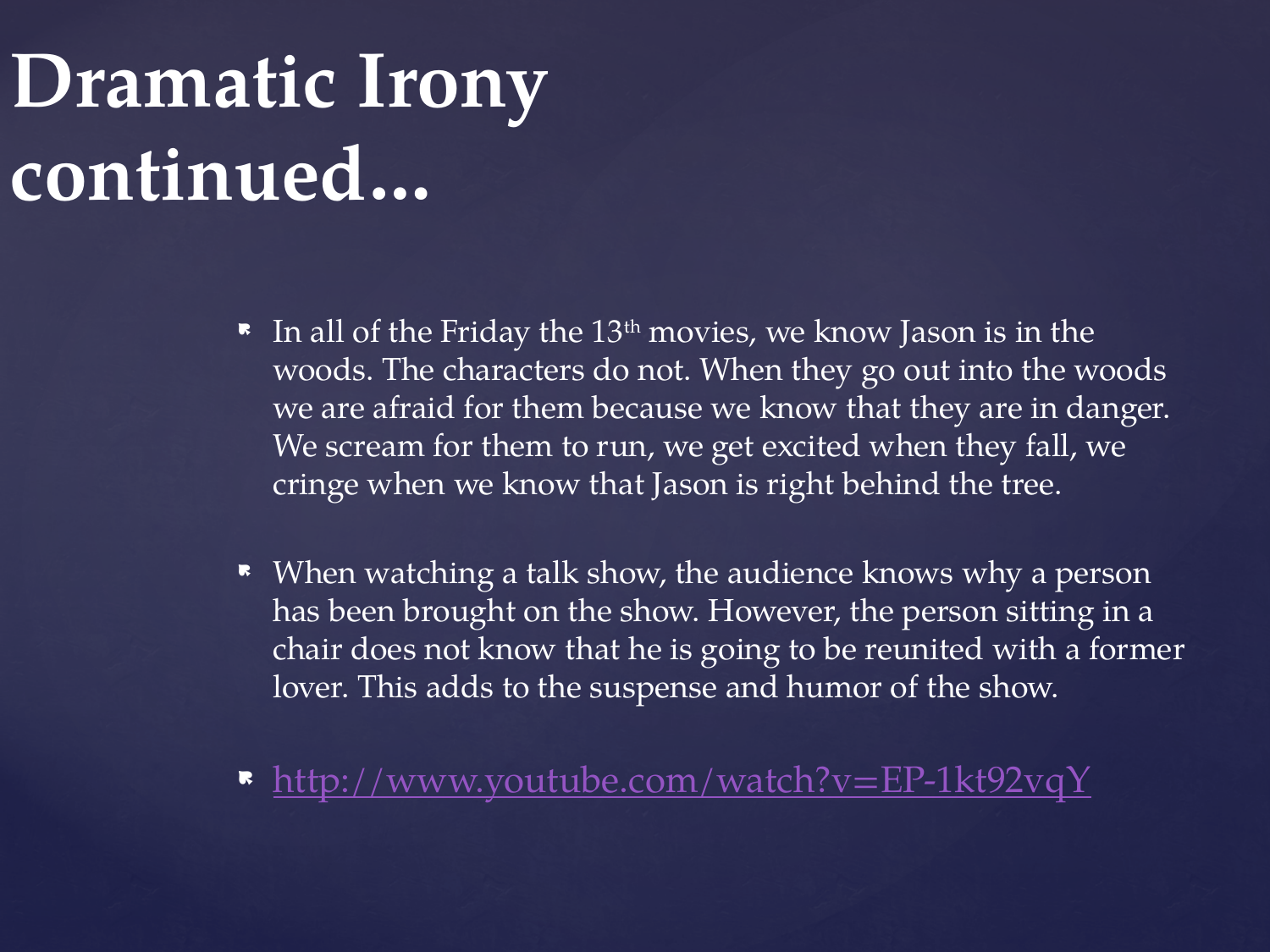

# Dramatic Irony continued…
In all of the Friday the 13th movies, we know Jason is in the woods. The characters do not. When they go out into the woods we are afraid for them because we know that they are in danger. We scream for them to run, we get excited when they fall, we cringe when we know that Jason is right behind the tree.

When watching a talk show, the audience knows why a person has been brought on the show. However, the person sitting in a chair does not know that he is going to be reunited with a former lover. This adds to the suspense and humor of the show.

http://www.youtube.com/watch?v=EP-1kt92vqY